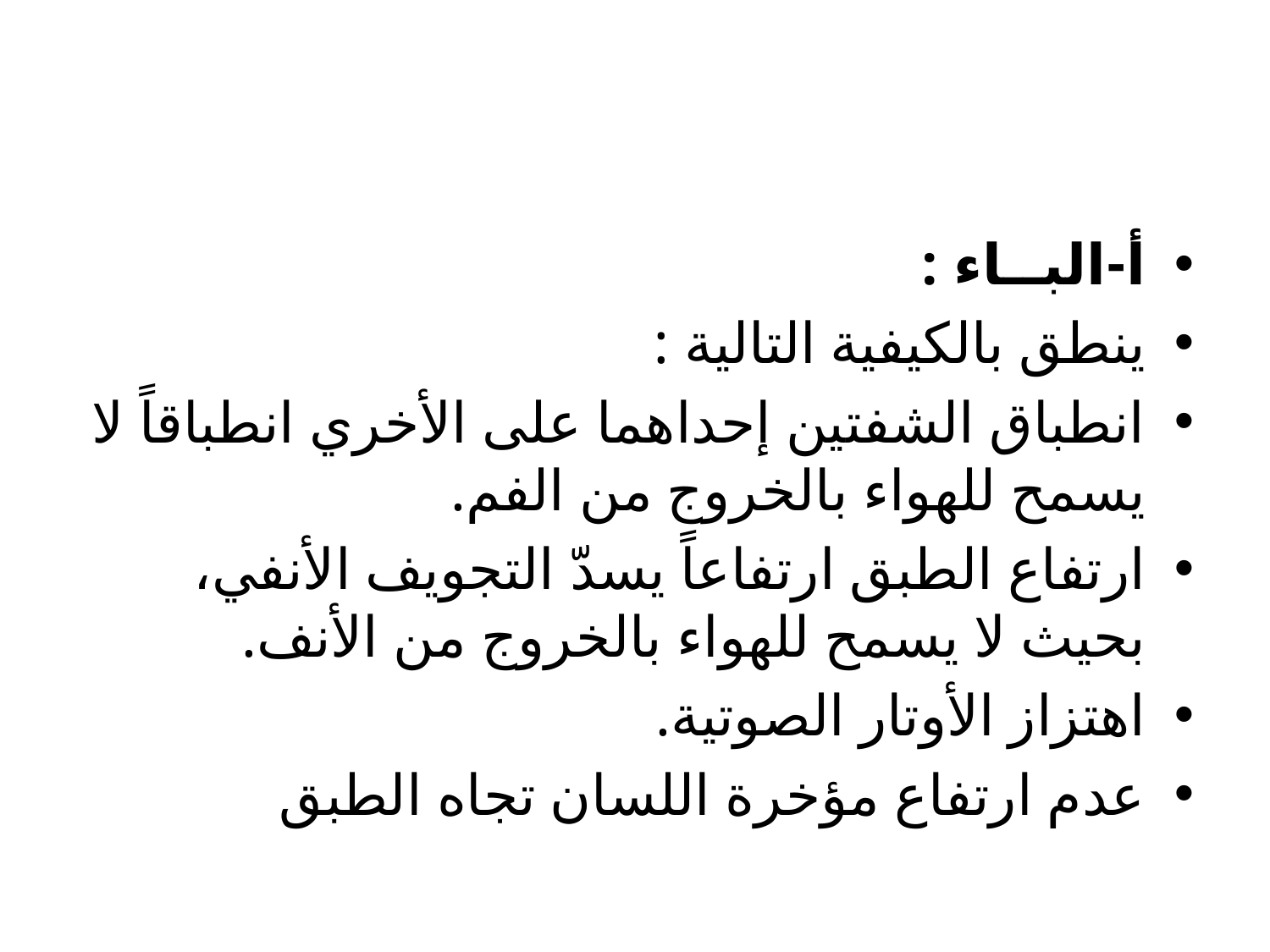

#
أ-البــاء :
	ينطق بالكيفية التالية :
انطباق الشفتين إحداهما على الأخري انطباقاً لا يسمح للهواء بالخروج من الفم.
ارتفاع الطبق ارتفاعاً يسدّ التجويف الأنفي، بحيث لا يسمح للهواء بالخروج من الأنف.
اهتزاز الأوتار الصوتية.
عدم ارتفاع مؤخرة اللسان تجاه الطبق